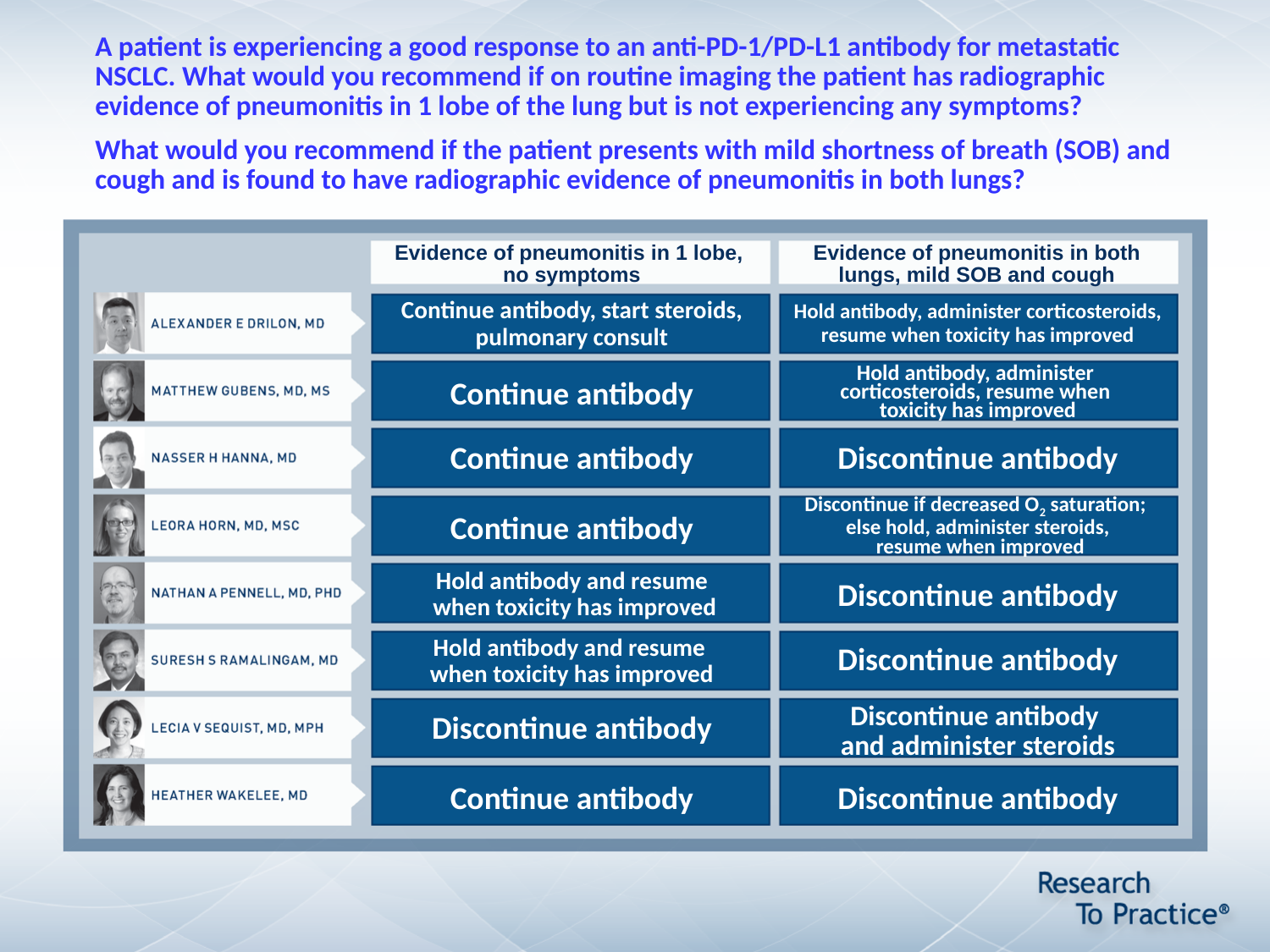

# A patient is experiencing a good response to an anti-PD-1/PD-L1 antibody for metastatic NSCLC. What would you recommend if on routine imaging the patient has radiographic evidence of pneumonitis in 1 lobe of the lung but is not experiencing any symptoms? What would you recommend if the patient presents with mild shortness of breath (SOB) and cough and is found to have radiographic evidence of pneumonitis in both lungs?
Evidence of pneumonitis in 1 lobe,
no symptoms
Evidence of pneumonitis in both lungs, mild SOB and cough
Continue antibody, start steroids, pulmonary consult
Hold antibody, administer corticosteroids, resume when toxicity has improved
Continue antibody
Hold antibody, administer
corticosteroids, resume when
toxicity has improved
Continue antibody
Discontinue antibody
Continue antibody
Discontinue if decreased O2 saturation;
else hold, administer steroids,
 resume when improved
Discontinue antibody
Hold antibody and resume
 when toxicity has improved
Discontinue antibody
Hold antibody and resume
when toxicity has improved
Discontinue antibody
Discontinue antibody
and administer steroids
Continue antibody
Discontinue antibody